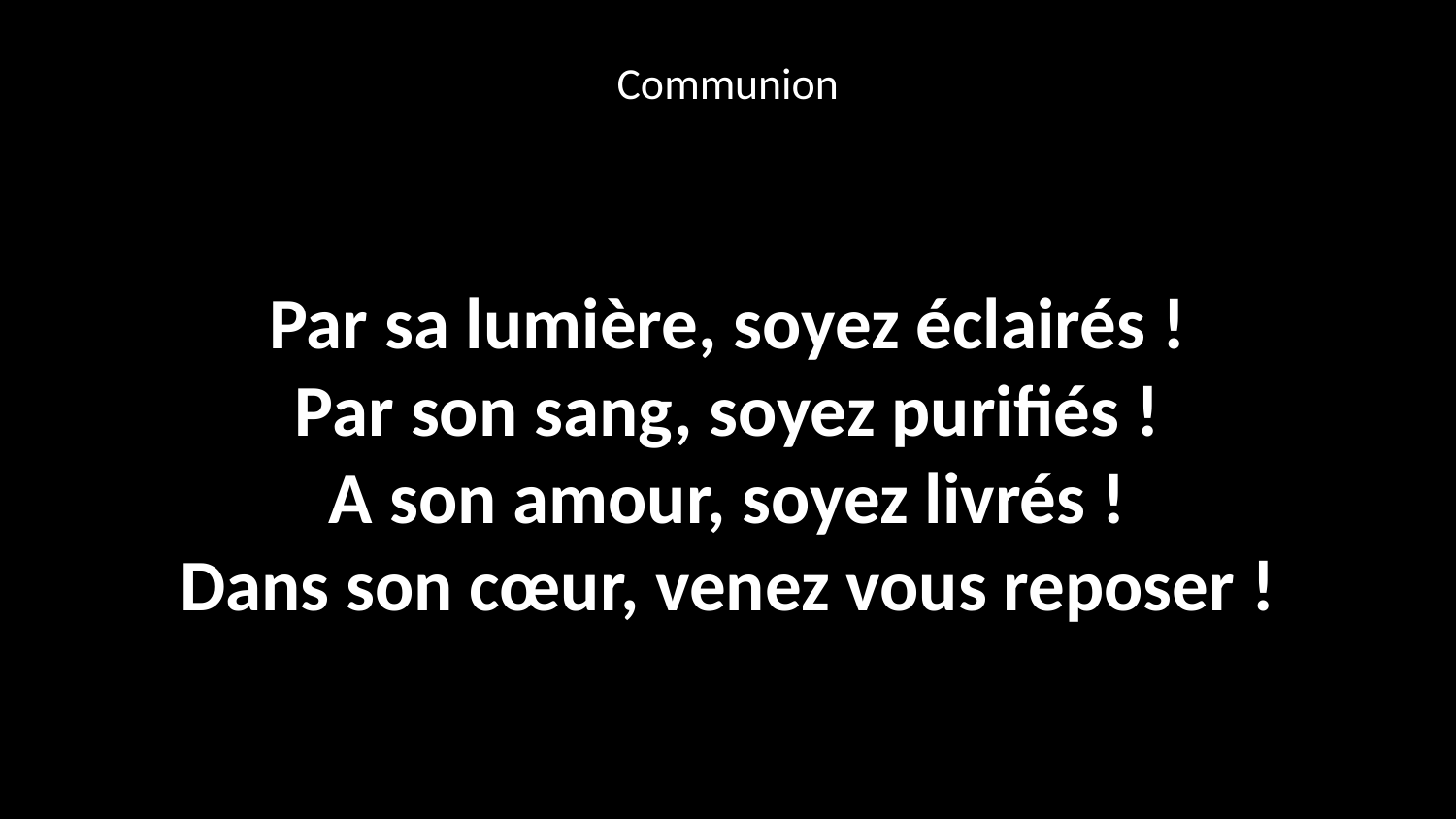

Communion
Par sa lumière, soyez éclairés !
Par son sang, soyez purifiés !
A son amour, soyez livrés !
Dans son cœur, venez vous reposer !